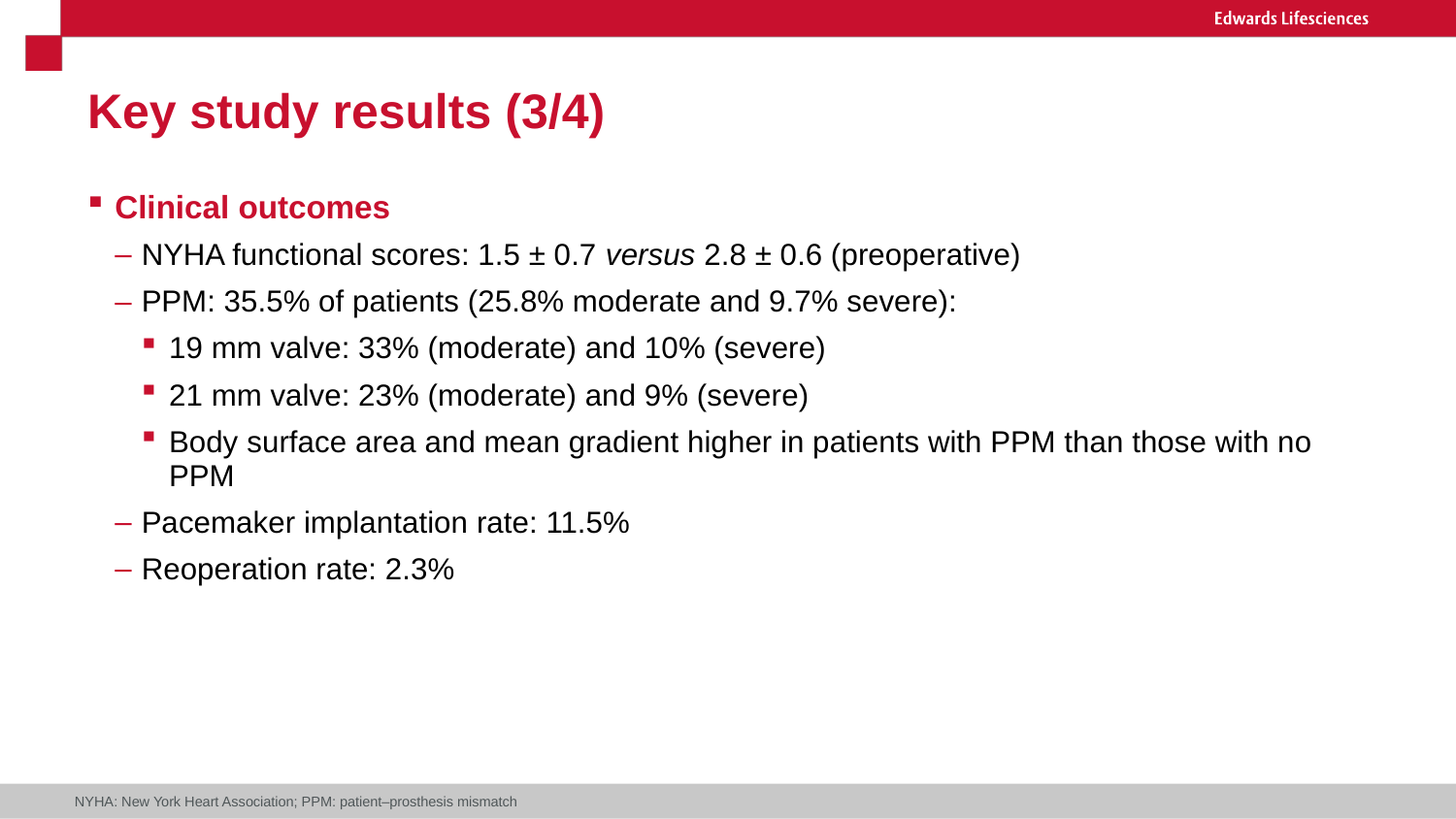

# Key study results (3/4)
Clinical outcomes
NYHA functional scores: 1.5 ± 0.7 versus 2.8 ± 0.6 (preoperative)
PPM: 35.5% of patients (25.8% moderate and 9.7% severe):
19 mm valve: 33% (moderate) and 10% (severe)
21 mm valve: 23% (moderate) and 9% (severe)
Body surface area and mean gradient higher in patients with PPM than those with no PPM
Pacemaker implantation rate: 11.5%
Reoperation rate: 2.3%

NYHA: New York Heart Association; PPM: patient–prosthesis mismatch